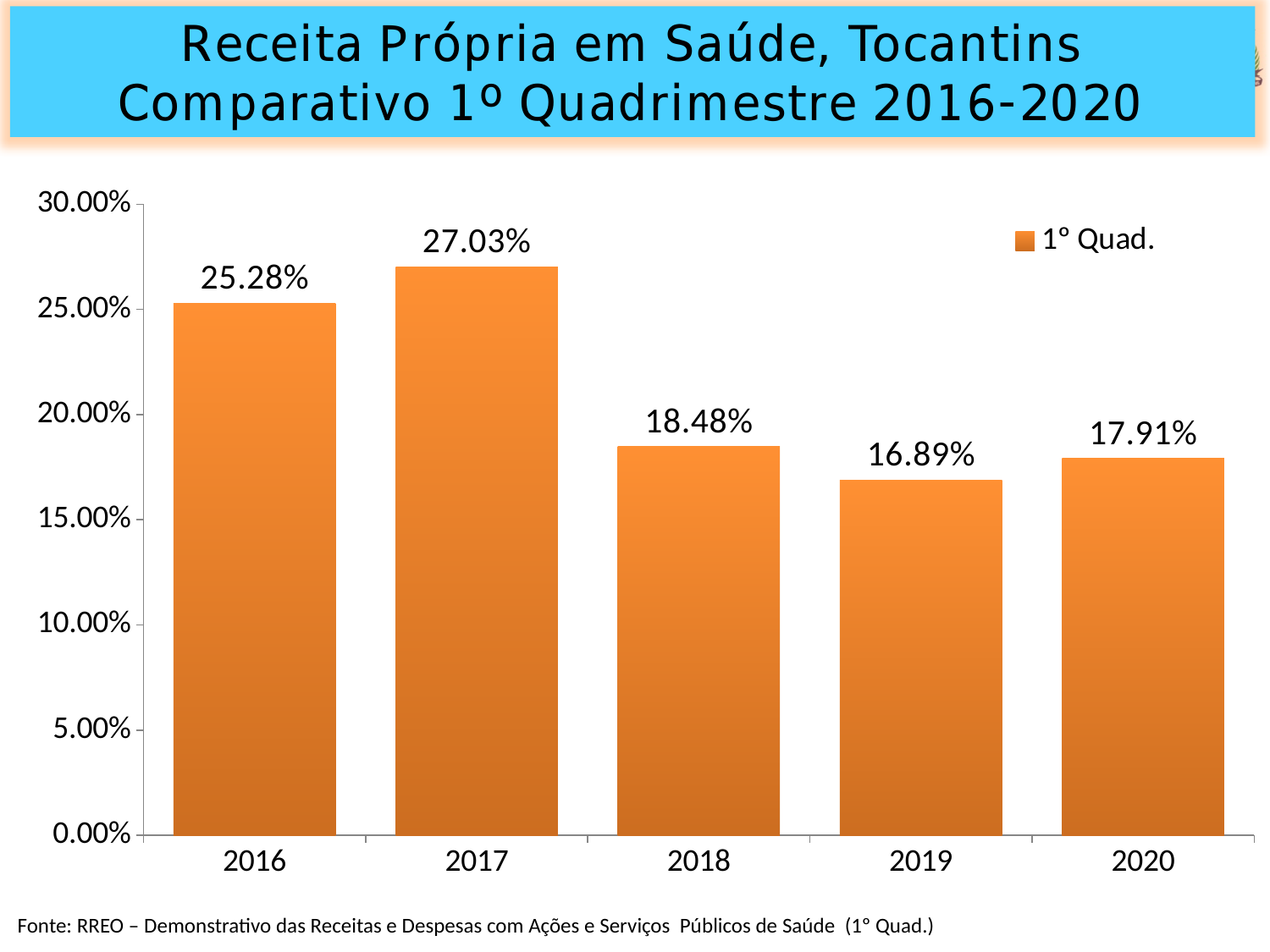

Receita Própria em Saúde, Tocantins
Comparativo 1º Quadrimestre 2016-2020

### Chart

| Category | 1º Quad. |
|---|---|
| 2016 | 0.2528 |
| 2017 | 0.2703 |
| 2018 | 0.1848 |
| 2019 | 0.1689 |
| 2020 | 0.1791 |
Fonte: RREO – Demonstrativo das Receitas e Despesas com Ações e Serviços  Públicos de Saúde  (1º Quad.)